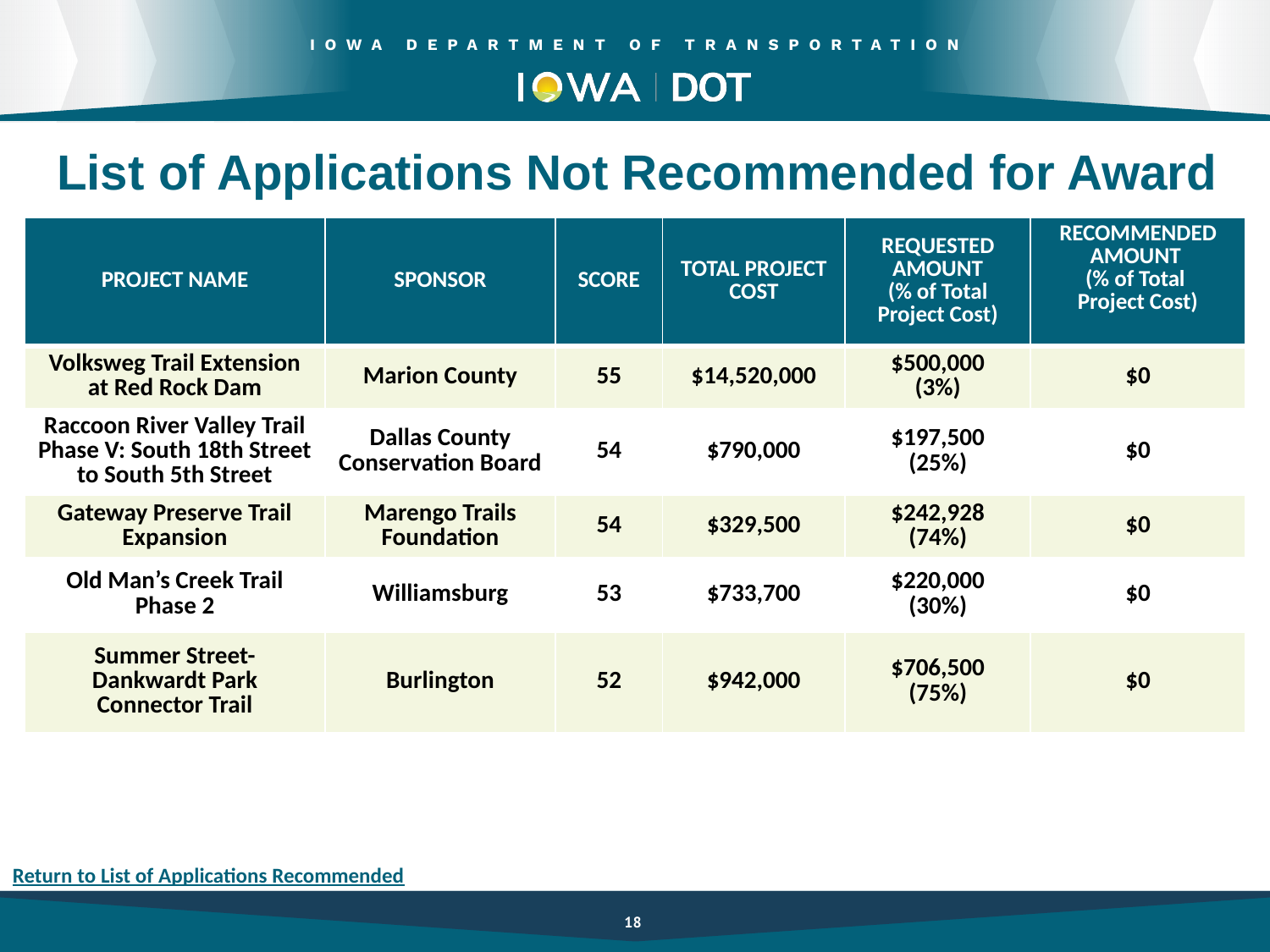

List of Applications Not Recommended for Award
| PROJECT NAME | SPONSOR | SCORE | TOTAL PROJECT COST | REQUESTED AMOUNT (% of Total Project Cost) | RECOMMENDED AMOUNT (% of Total Project Cost) |
| --- | --- | --- | --- | --- | --- |
| Volksweg Trail Extension at Red Rock Dam | Marion County | 55 | $14,520,000 | $500,000 (3%) | $0 |
| Raccoon River Valley Trail Phase V: South 18th Street to South 5th Street | Dallas County Conservation Board | 54 | $790,000 | $197,500 (25%) | $0 |
| Gateway Preserve Trail Expansion | Marengo Trails Foundation | 54 | $329,500 | $242,928 (74%) | $0 |
| Old Man’s Creek Trail Phase 2 | Williamsburg | 53 | $733,700 | $220,000 (30%) | $0 |
| Summer Street- Dankwardt Park Connector Trail | Burlington | 52 | $942,000 | $706,500 (75%) | $0 |
18
Return to List of Applications Recommended
18